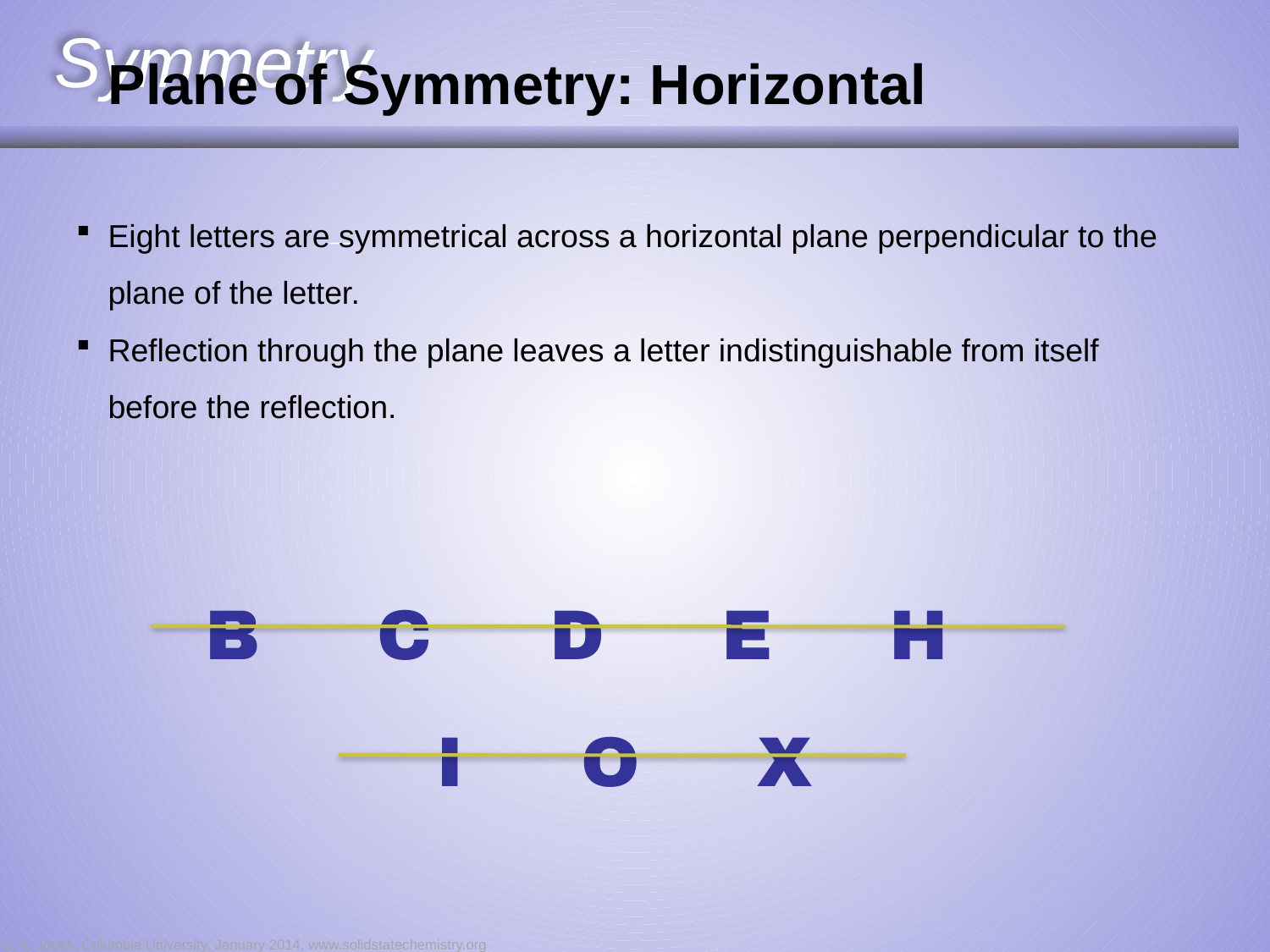

Symmetry
Plane of Symmetry: Horizontal

Eight letters are symmetrical across a horizontal plane perpendicular to the plane of the letter.
Reflection through the plane leaves a letter indistinguishable from itself before the reflection.

B     C     D     E     H     I     O     X
C. Y. Jones, Columbia University, January 2014, www.solidstatechemistry.org
C. Y. Jones, Columbia University, January 2014, www.solidstatechemistry.org